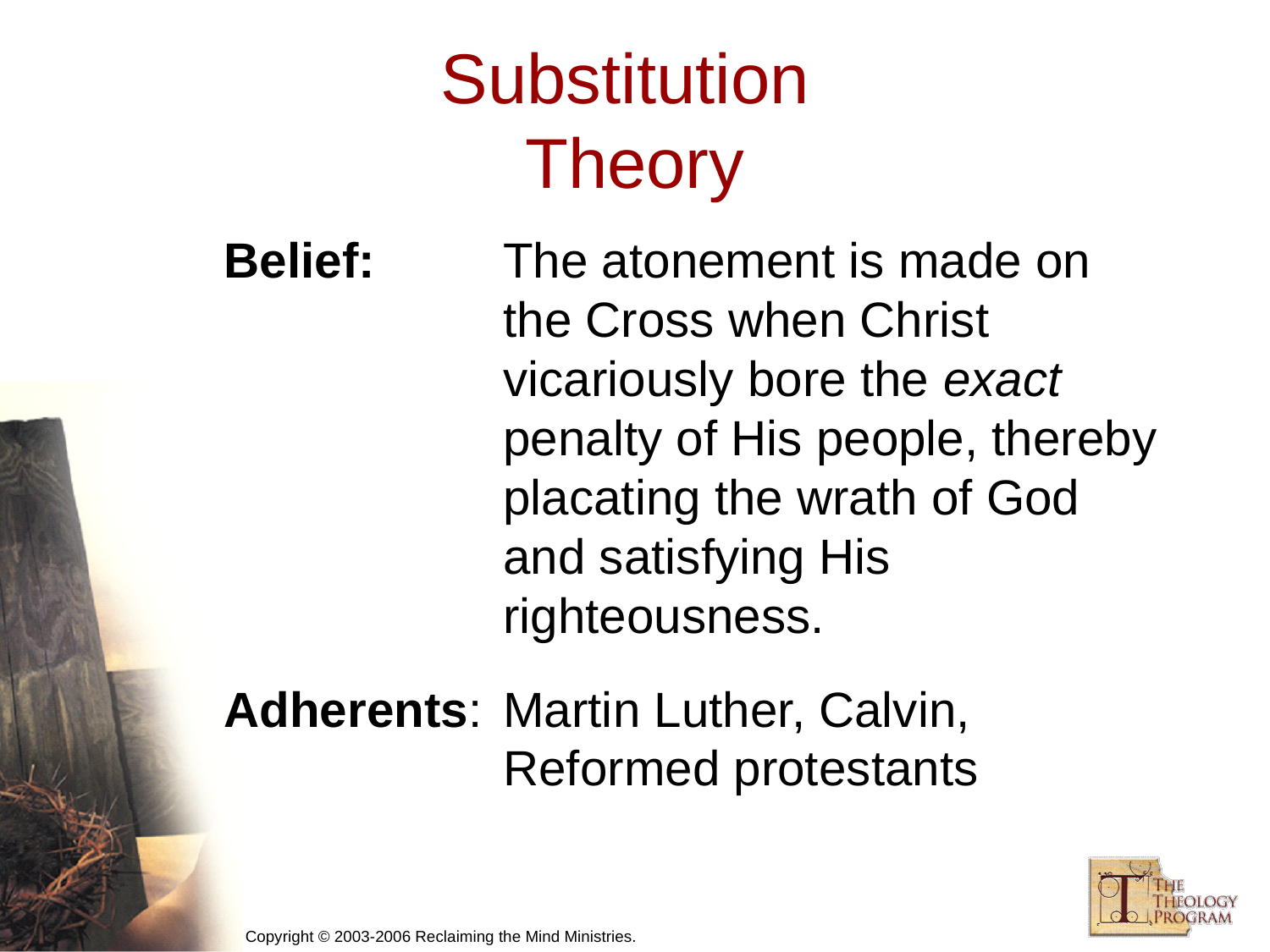

# Substitution Theory
Belief: 	The atonement is made on the Cross when Christ vicariously bore the exact penalty of His people, thereby placating the wrath of God and satisfying His righteousness.

Adherents:	Martin Luther, Calvin, Reformed protestants